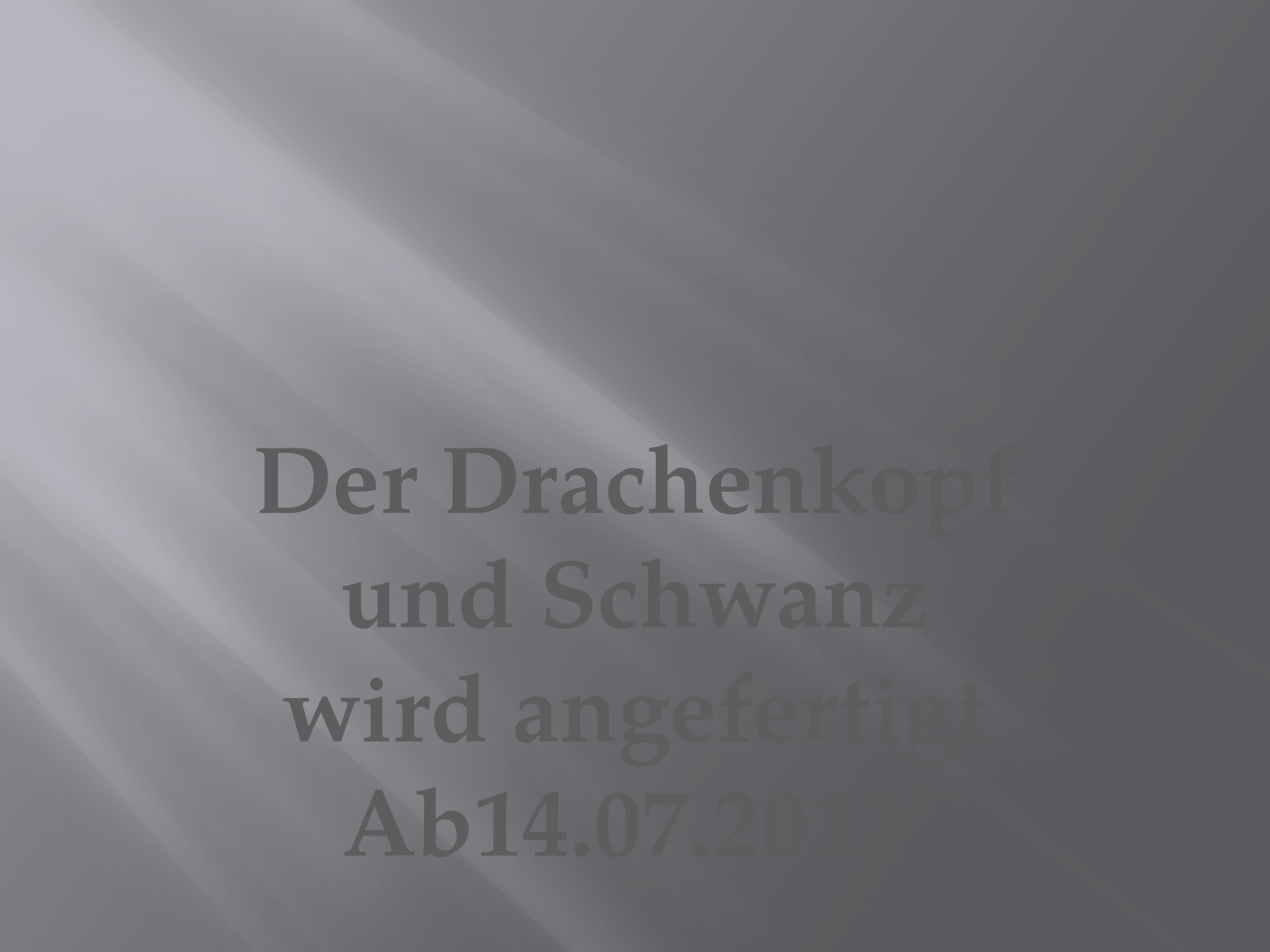

#

Der Drachenkopf
und Schwanz
wird angefertigt
Ab14.07.2012